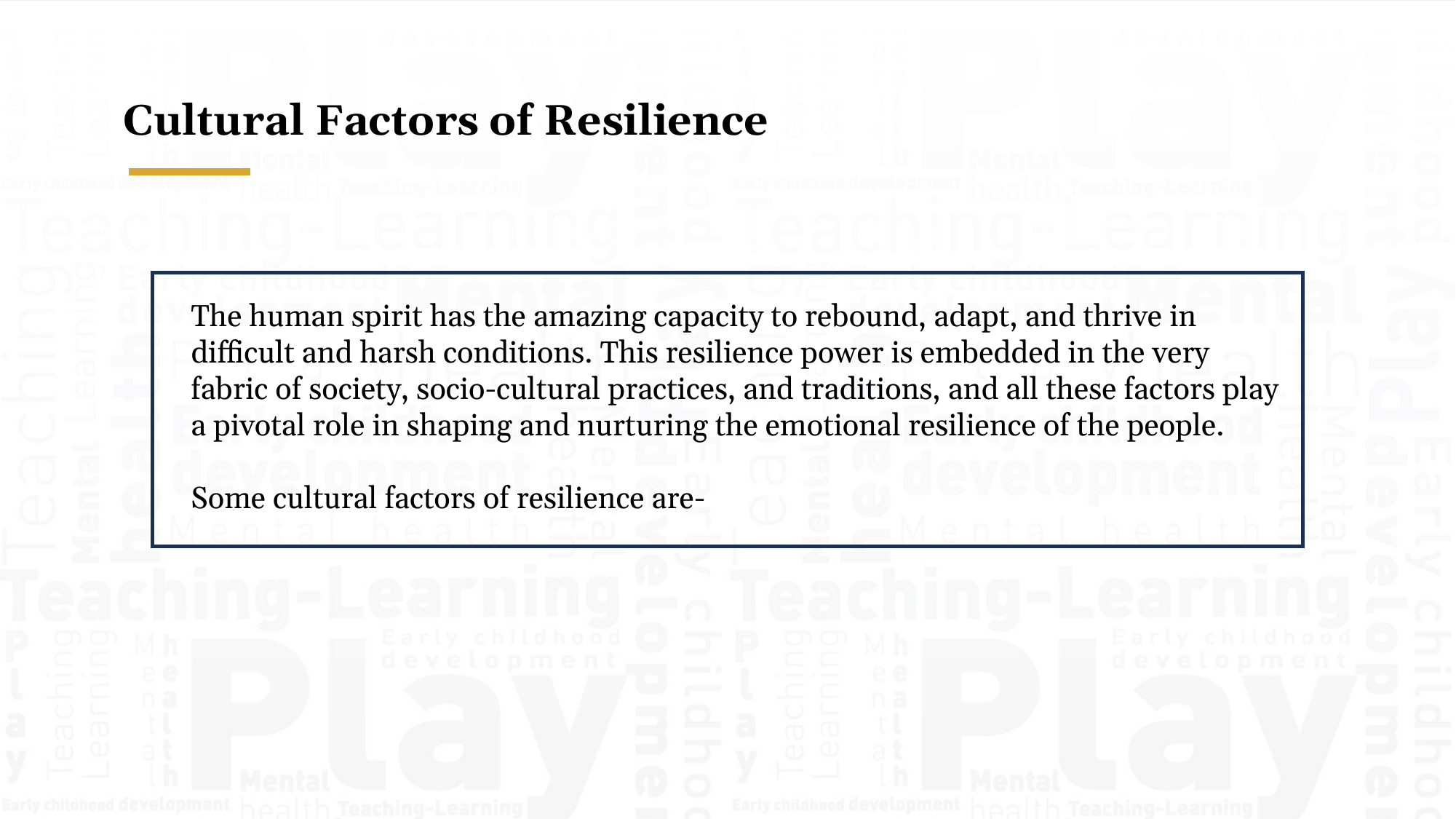

Cultural Factors of Resilience

The human spirit has the amazing capacity to rebound, adapt, and thrive in difficult and harsh conditions. This resilience power is embedded in the very fabric of society, socio-cultural practices, and traditions, and all these factors play a pivotal role in shaping and nurturing the emotional resilience of the people.

Some cultural factors of resilience are-